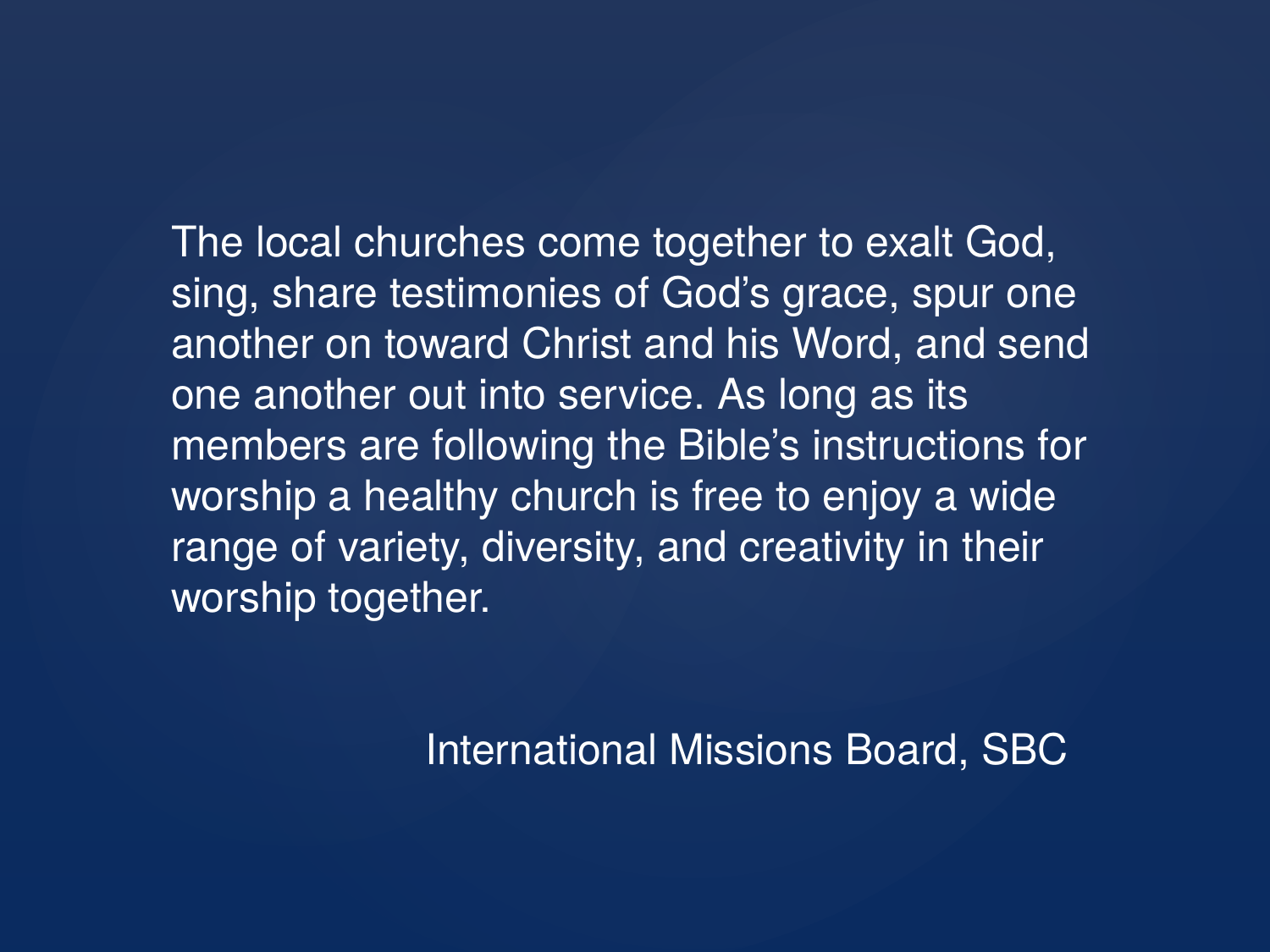

The local churches come together to exalt God, sing, share testimonies of God’s grace, spur one another on toward Christ and his Word, and send one another out into service. As long as its members are following the Bible’s instructions for worship a healthy church is free to enjoy a wide range of variety, diversity, and creativity in their worship together.

		International Missions Board, SBC